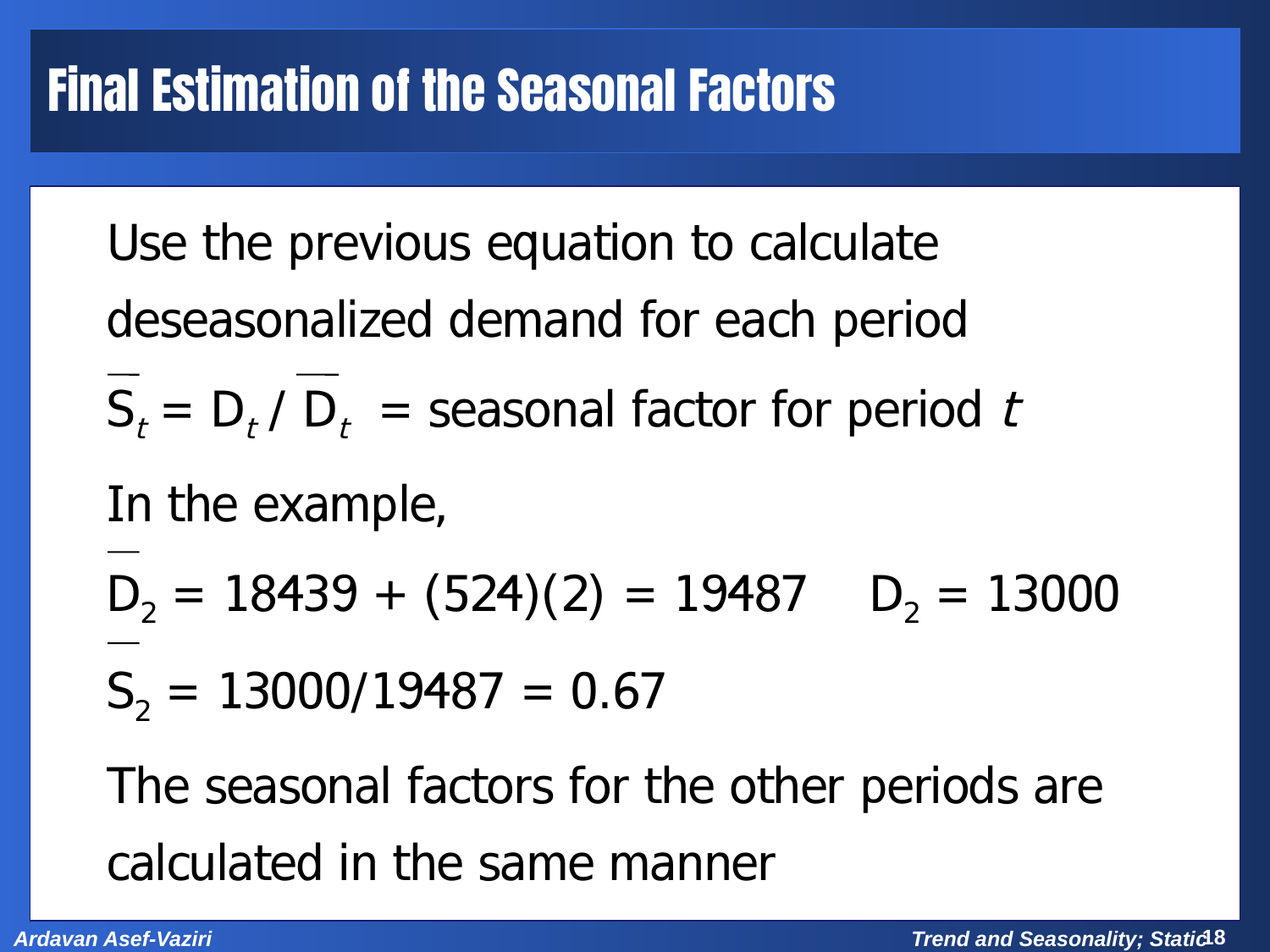

# Final Estimation of the Seasonal Factors
	Use the previous equation to calculate deseasonalized demand for each period
	St = Dt / Dt  = seasonal factor for period t
	In the example,
	D2 = 18439 + (524)(2) = 19487    D2 = 13000
	S2 = 13000/19487 = 0.67
	The seasonal factors for the other periods are calculated in the same manner